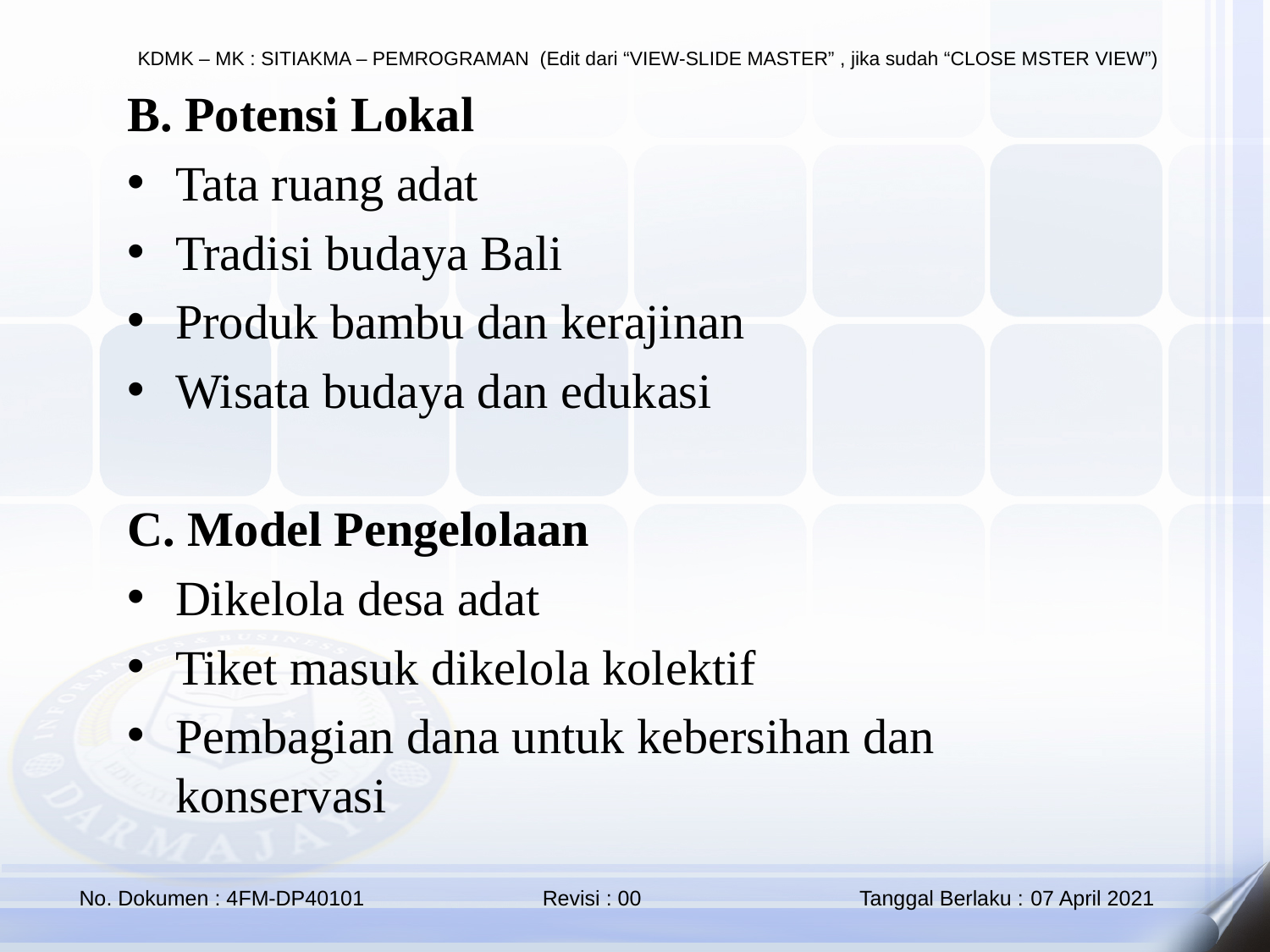

B. Potensi Lokal
Tata ruang adat
Tradisi budaya Bali
Produk bambu dan kerajinan
Wisata budaya dan edukasi

C. Model Pengelolaan
Dikelola desa adat
Tiket masuk dikelola kolektif
Pembagian dana untuk kebersihan dan konservasi